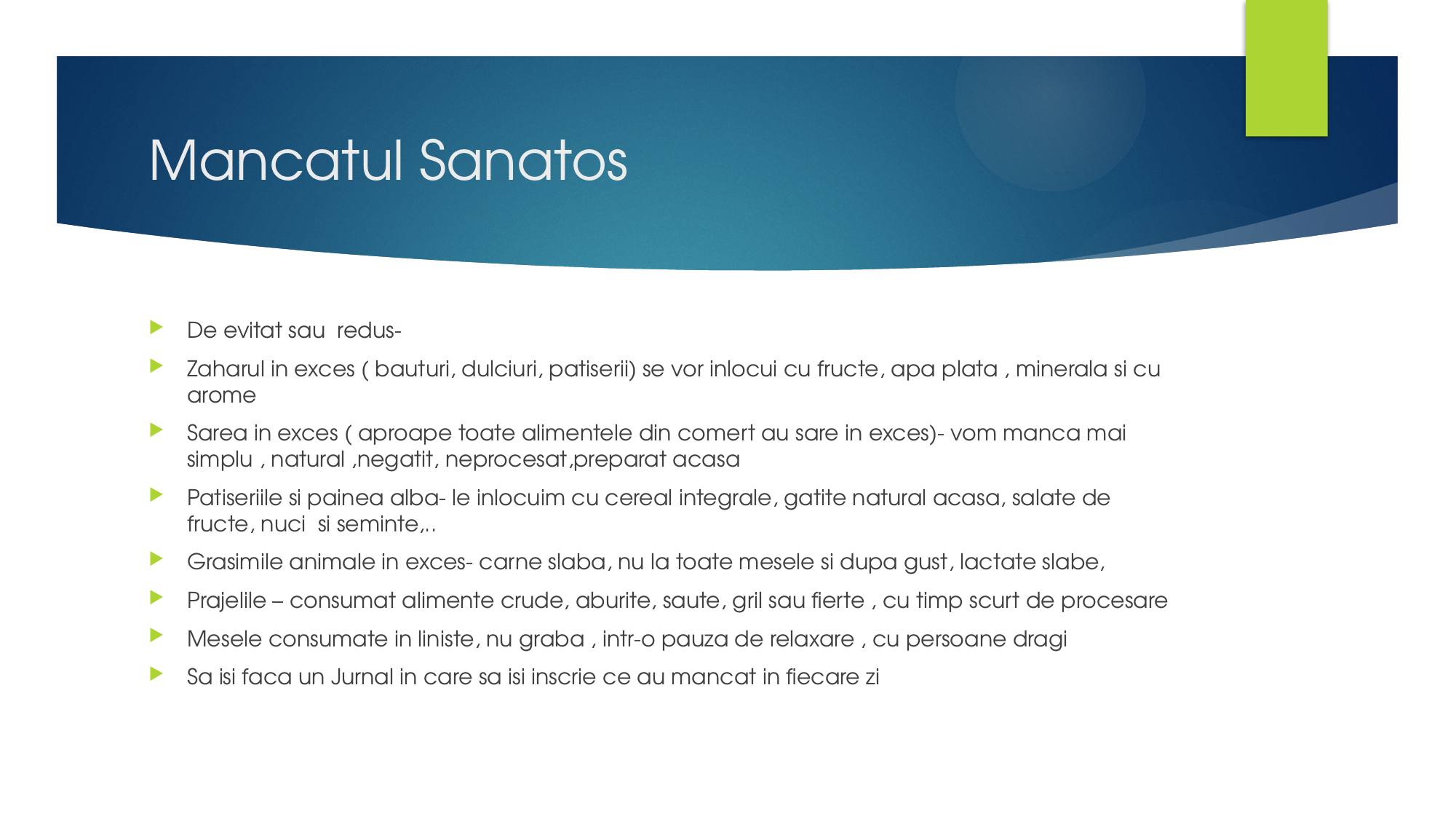

# Mancatul Sanatos
De evitat sau  redus-
Zaharul in exces ( bauturi, dulciuri, patiserii) se vor inlocui cu fructe, apa plata , minerala si cu arome
Sarea in exces ( aproape toate alimentele din comert au sare in exces)- vom manca mai simplu , natural ,negatit, neprocesat,preparat acasa
Patiseriile si painea alba- le inlocuim cu cereal integrale, gatite natural acasa, salate de fructe, nuci  si seminte,..
Grasimile animale in exces- carne slaba, nu la toate mesele si dupa gust, lactate slabe,
Prajelile – consumat alimente crude, aburite, saute, gril sau fierte , cu timp scurt de procesare
Mesele consumate in liniste, nu graba , intr-o pauza de relaxare , cu persoane dragi
Sa isi faca un Jurnal in care sa isi inscrie ce au mancat in fiecare zi